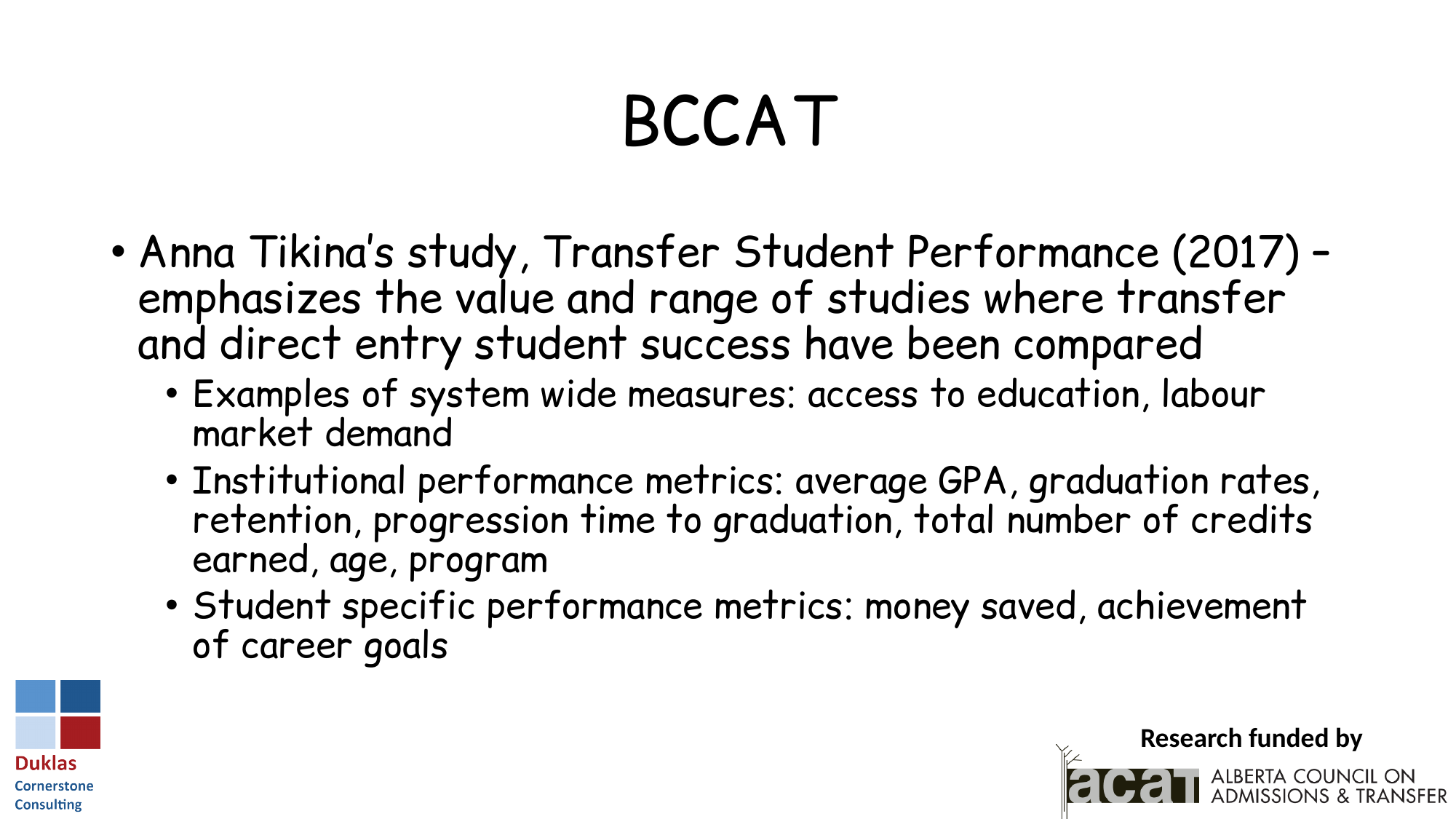

# BCCAT
Anna Tikina’s study, Transfer Student Performance (2017) – emphasizes the value and range of studies where transfer and direct entry student success have been compared
Examples of system wide measures: access to education, labour market demand
Institutional performance metrics: average GPA, graduation rates, retention, progression time to graduation, total number of credits earned, age, program
Student specific performance metrics: money saved, achievement of career goals